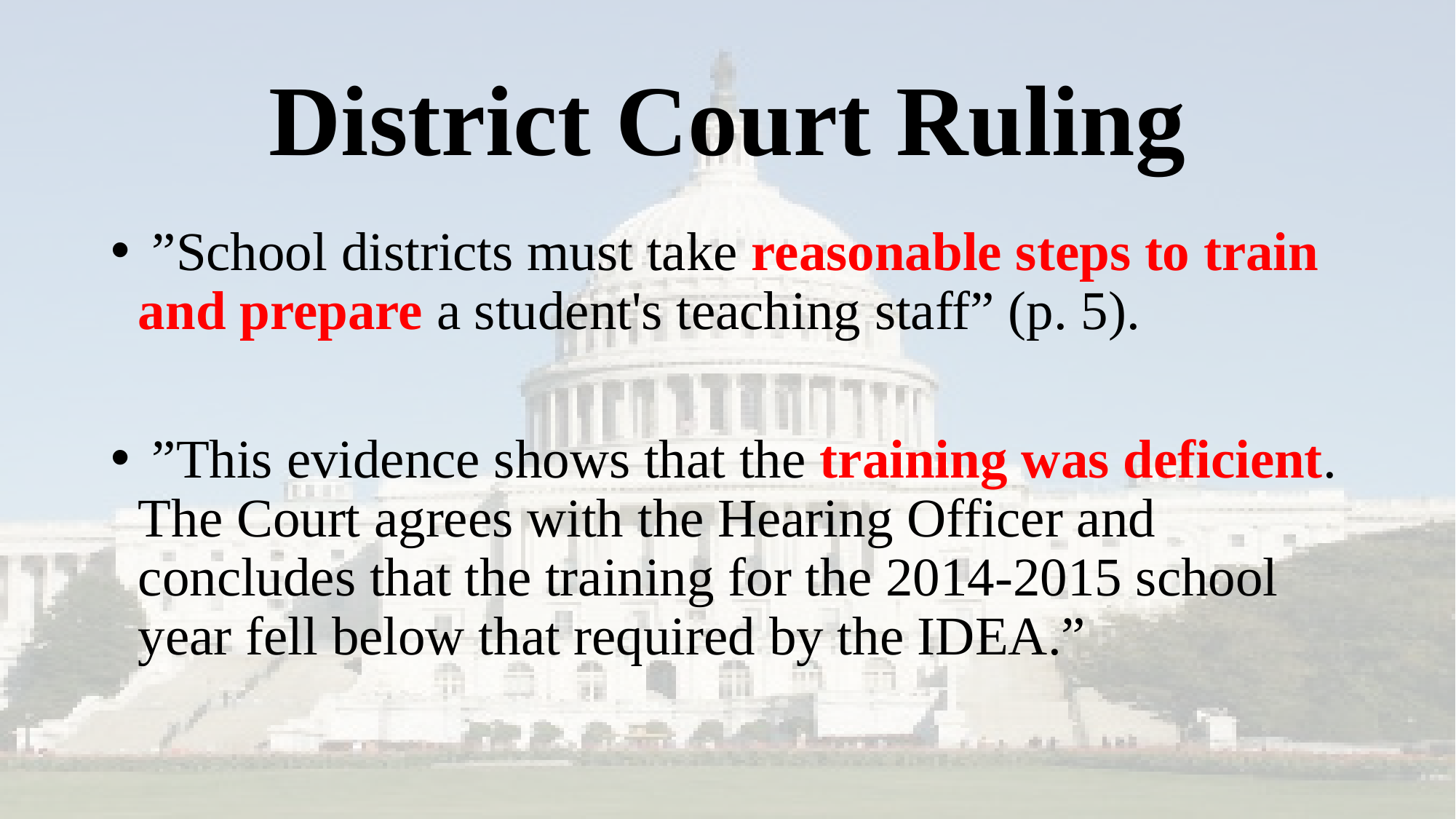

# District Court Ruling
 ”School districts must take reasonable steps to train and prepare a student's teaching staff” (p. 5).

 ”This evidence shows that the training was deficient. The Court agrees with the Hearing Officer and concludes that the training for the 2014-2015 school year fell below that required by the IDEA.”